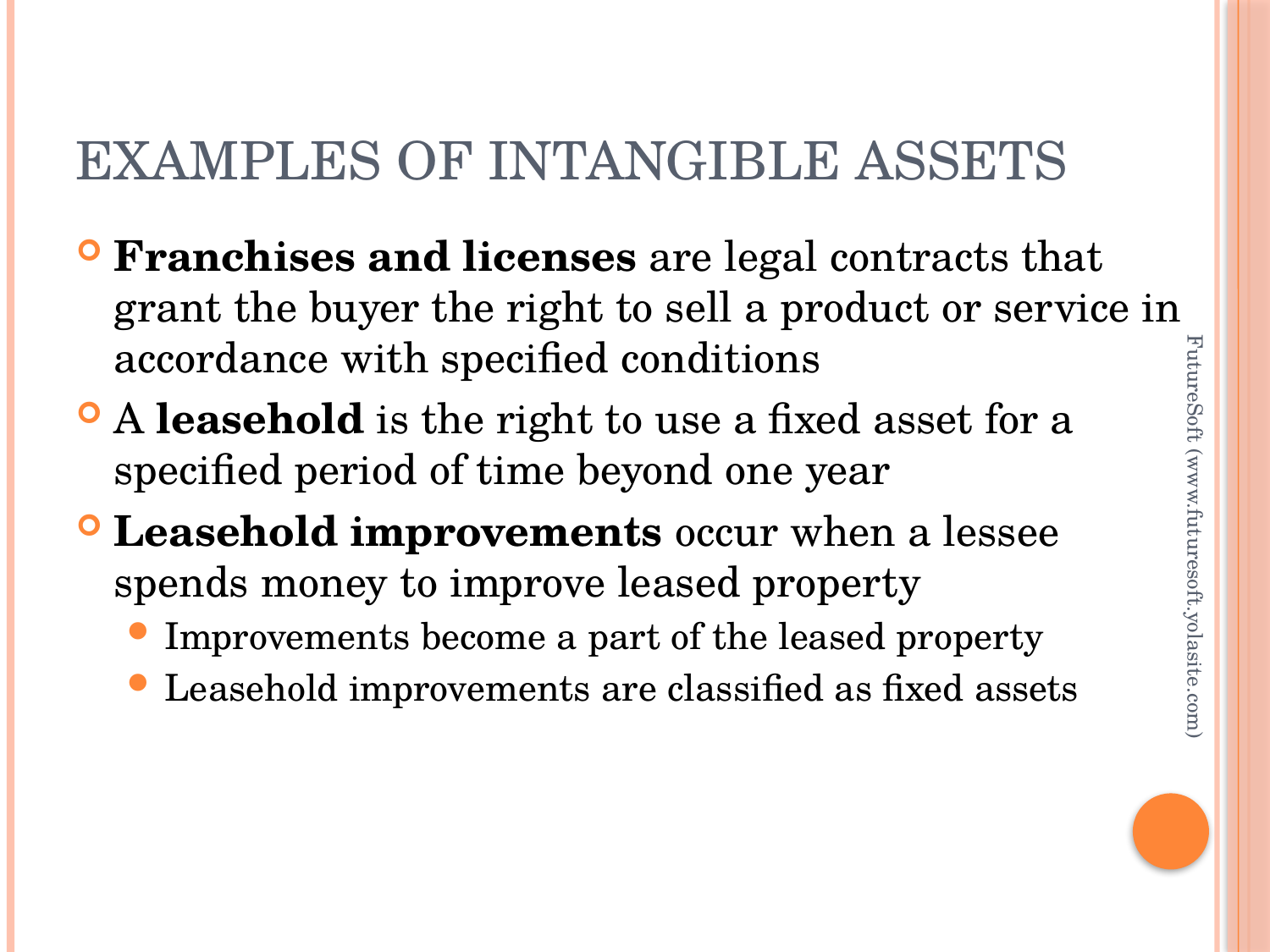

# Examples of Intangible Assets
Franchises and licenses are legal contracts that grant the buyer the right to sell a product or service in accordance with specified conditions
A leasehold is the right to use a fixed asset for a specified period of time beyond one year
Leasehold improvements occur when a lessee spends money to improve leased property
Improvements become a part of the leased property
Leasehold improvements are classified as fixed assets
FutureSoft (www.futuresoft.yolasite.com)